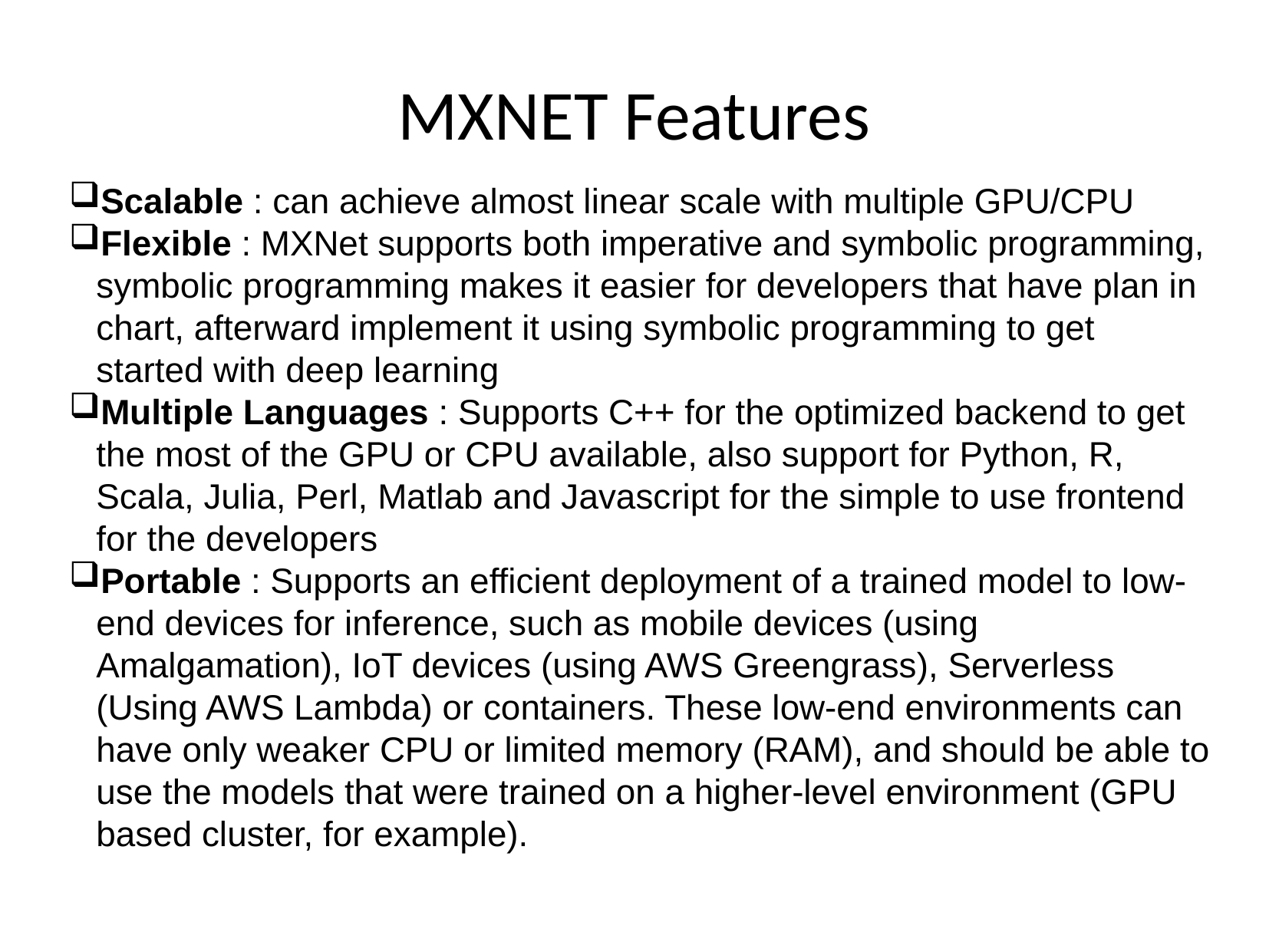

MXNET Features
Scalable : can achieve almost linear scale with multiple GPU/CPU
Flexible : MXNet supports both imperative and symbolic programming, symbolic programming makes it easier for developers that have plan in chart, afterward implement it using symbolic programming to get started with deep learning
Multiple Languages : Supports C++ for the optimized backend to get the most of the GPU or CPU available, also support for Python, R, Scala, Julia, Perl, Matlab and Javascript for the simple to use frontend for the developers
Portable : Supports an efficient deployment of a trained model to low-end devices for inference, such as mobile devices (using Amalgamation), IoT devices (using AWS Greengrass), Serverless (Using AWS Lambda) or containers. These low-end environments can have only weaker CPU or limited memory (RAM), and should be able to use the models that were trained on a higher-level environment (GPU based cluster, for example).